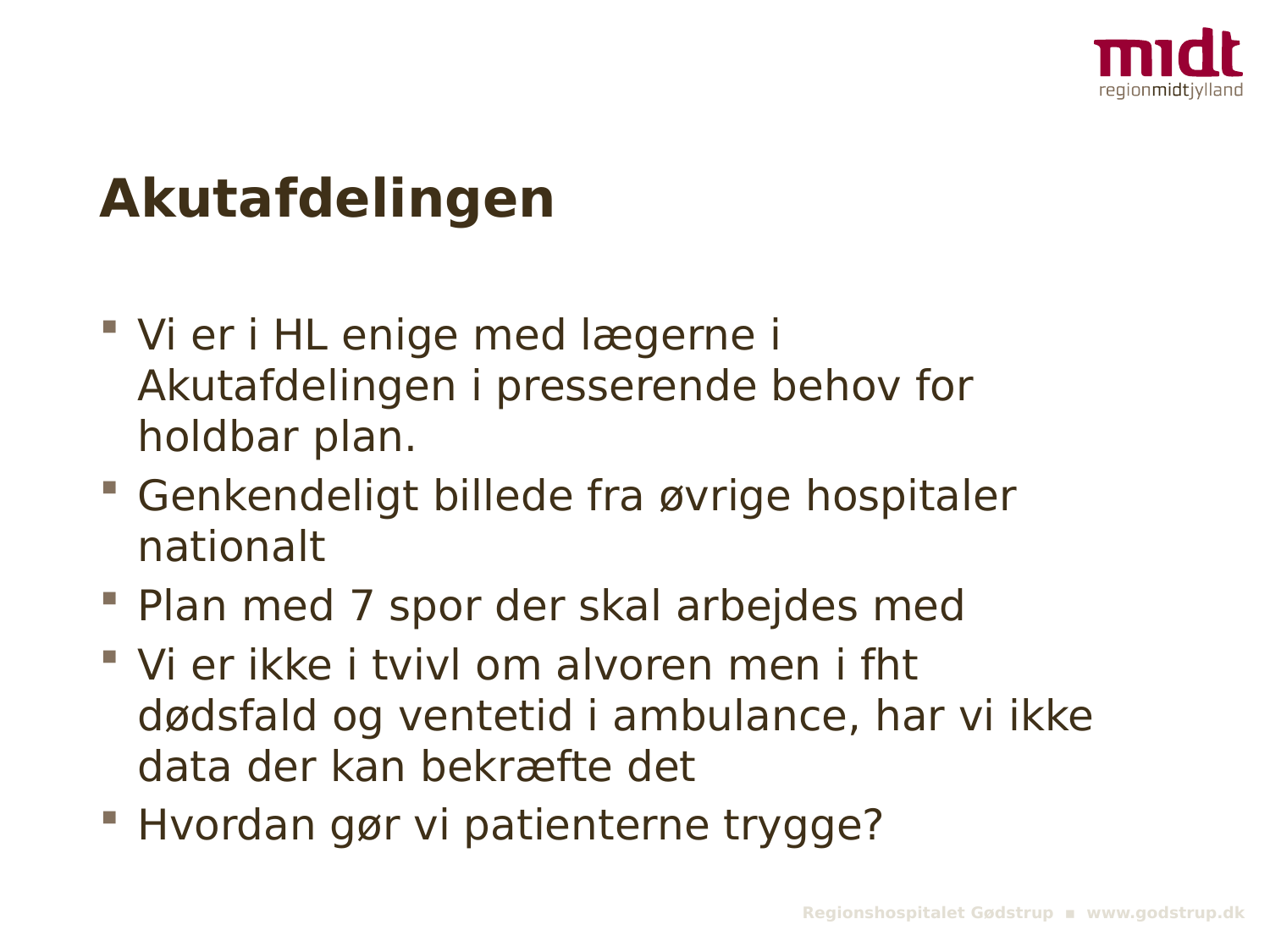

# Akutafdelingen
Vi er i HL enige med lægerne i Akutafdelingen i presserende behov for holdbar plan.
Genkendeligt billede fra øvrige hospitaler nationalt
Plan med 7 spor der skal arbejdes med
Vi er ikke i tvivl om alvoren men i fht dødsfald og ventetid i ambulance, har vi ikke data der kan bekræfte det
Hvordan gør vi patienterne trygge?
Regionshospitalet Gødstrup  ▪  www.godstrup.dk